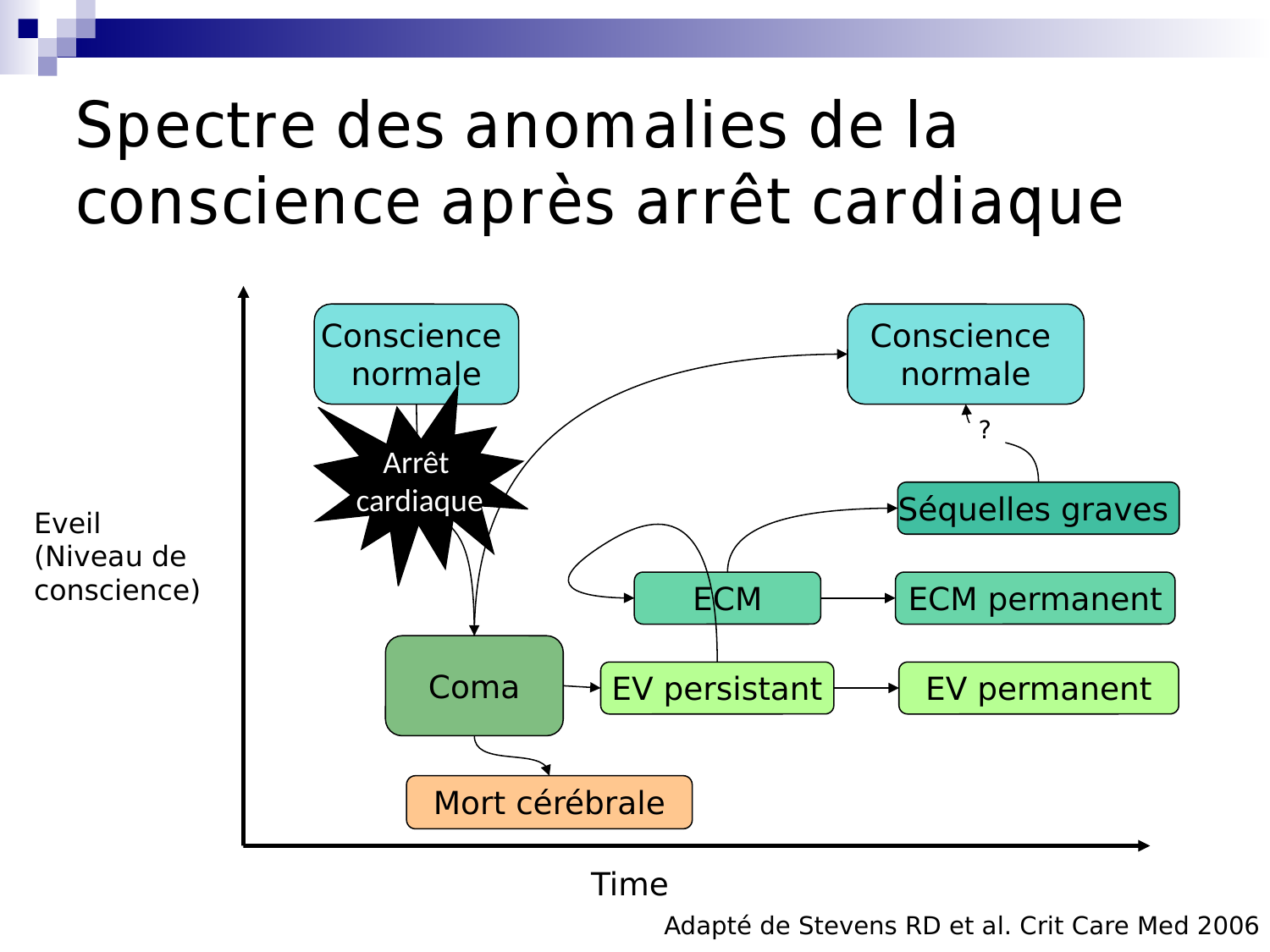

# Spectre des anomalies de la conscience après arrêt cardiaque

Conscience
normale
Conscience
normale
Coma
Arrêt
cardiaque
?
Séquelles graves
Eveil
(Niveau de conscience)
ECM
ECM permanent
EV persistant
EV permanent
Mort cérébrale

Time
Adapté de Stevens RD et al. Crit Care Med 2006